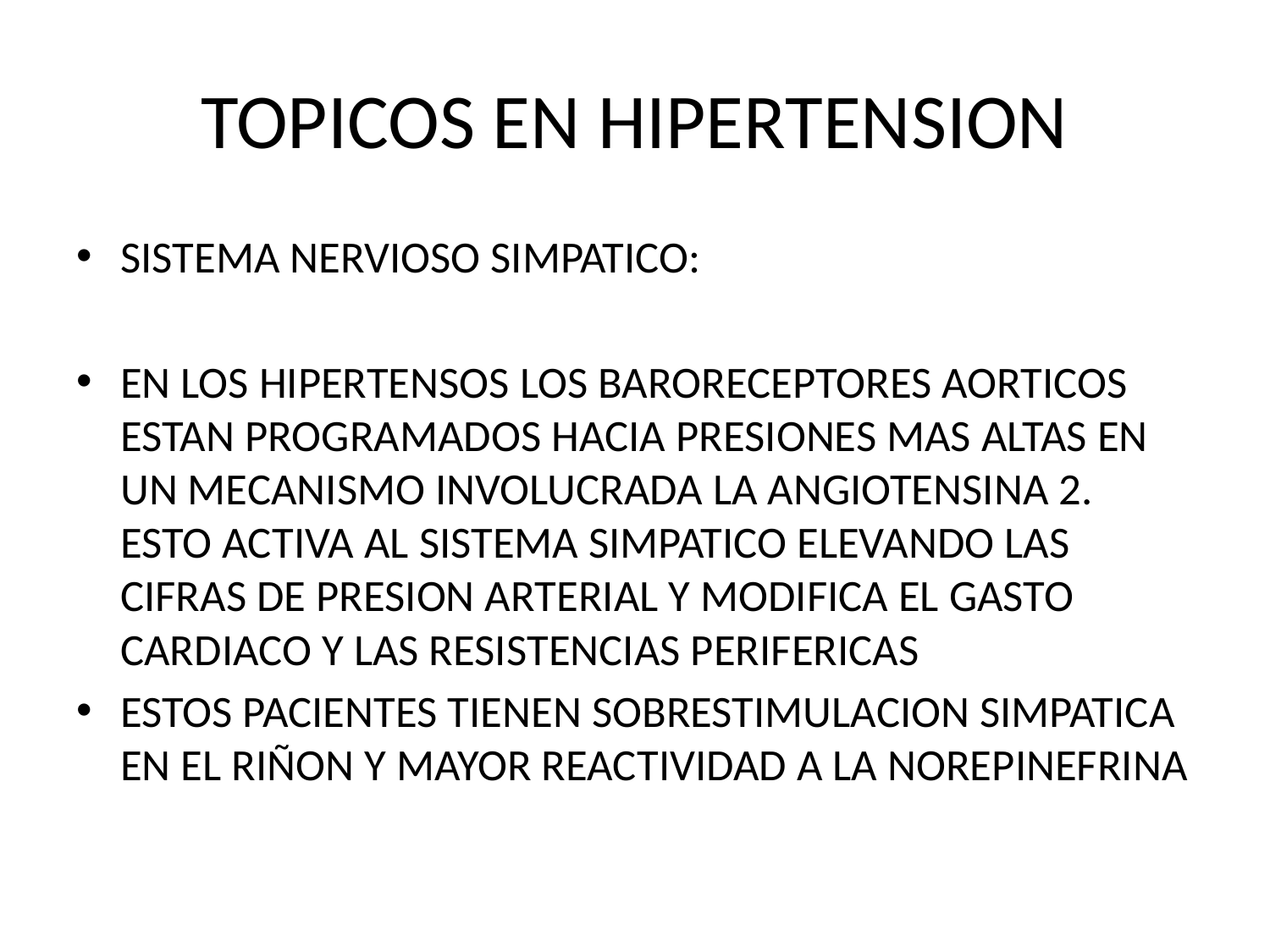

# TOPICOS EN HIPERTENSION
SISTEMA NERVIOSO SIMPATICO:

EN LOS HIPERTENSOS LOS BARORECEPTORES AORTICOS ESTAN PROGRAMADOS HACIA PRESIONES MAS ALTAS EN UN MECANISMO INVOLUCRADA LA ANGIOTENSINA 2. ESTO ACTIVA AL SISTEMA SIMPATICO ELEVANDO LAS CIFRAS DE PRESION ARTERIAL Y MODIFICA EL GASTO CARDIACO Y LAS RESISTENCIAS PERIFERICAS
ESTOS PACIENTES TIENEN SOBRESTIMULACION SIMPATICA EN EL RIÑON Y MAYOR REACTIVIDAD A LA NOREPINEFRINA